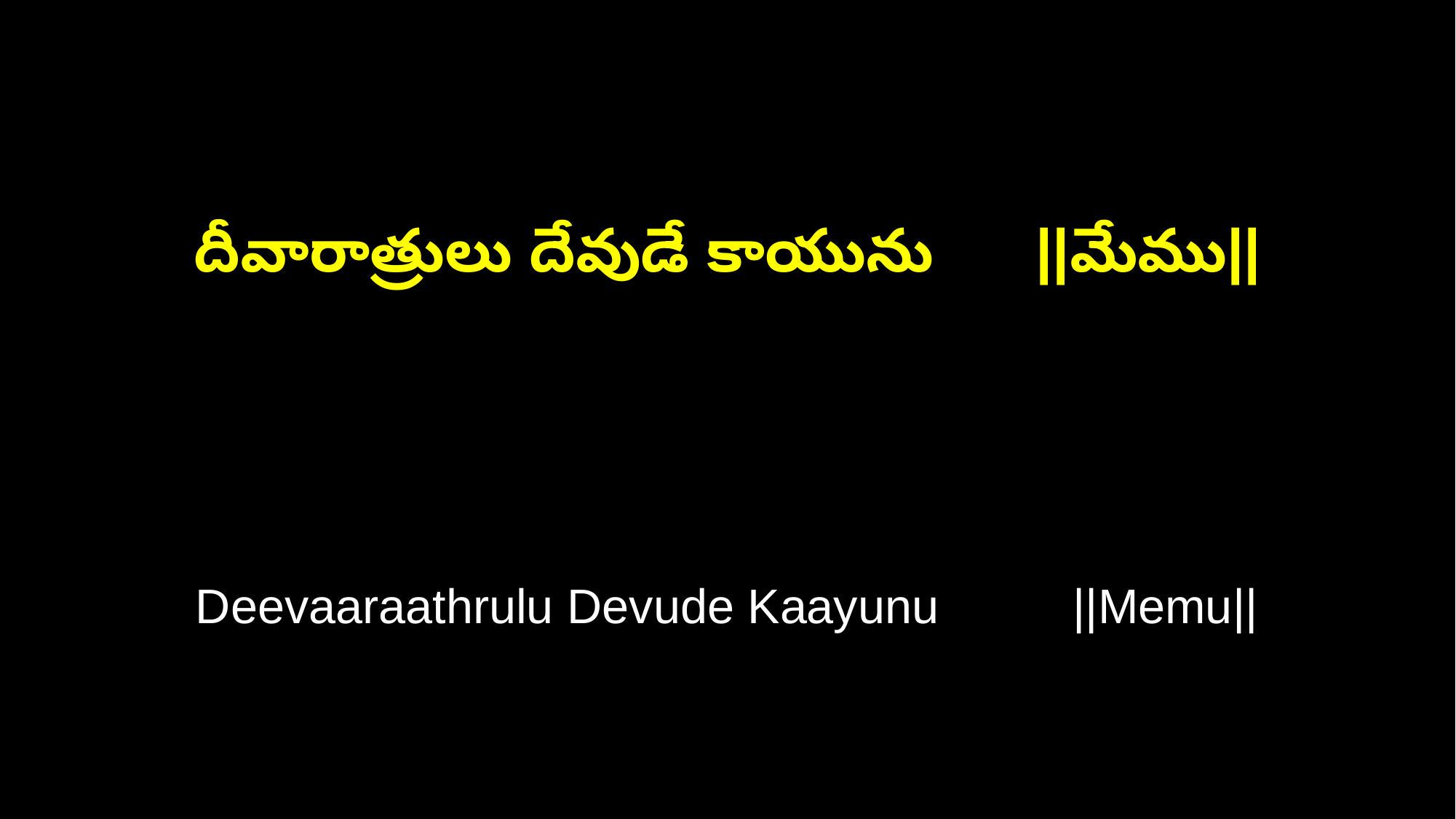

దీవారాత్రులు దేవుడే కాయును      ||మేము||
Deevaaraathrulu Devude Kaayunu          ||Memu||